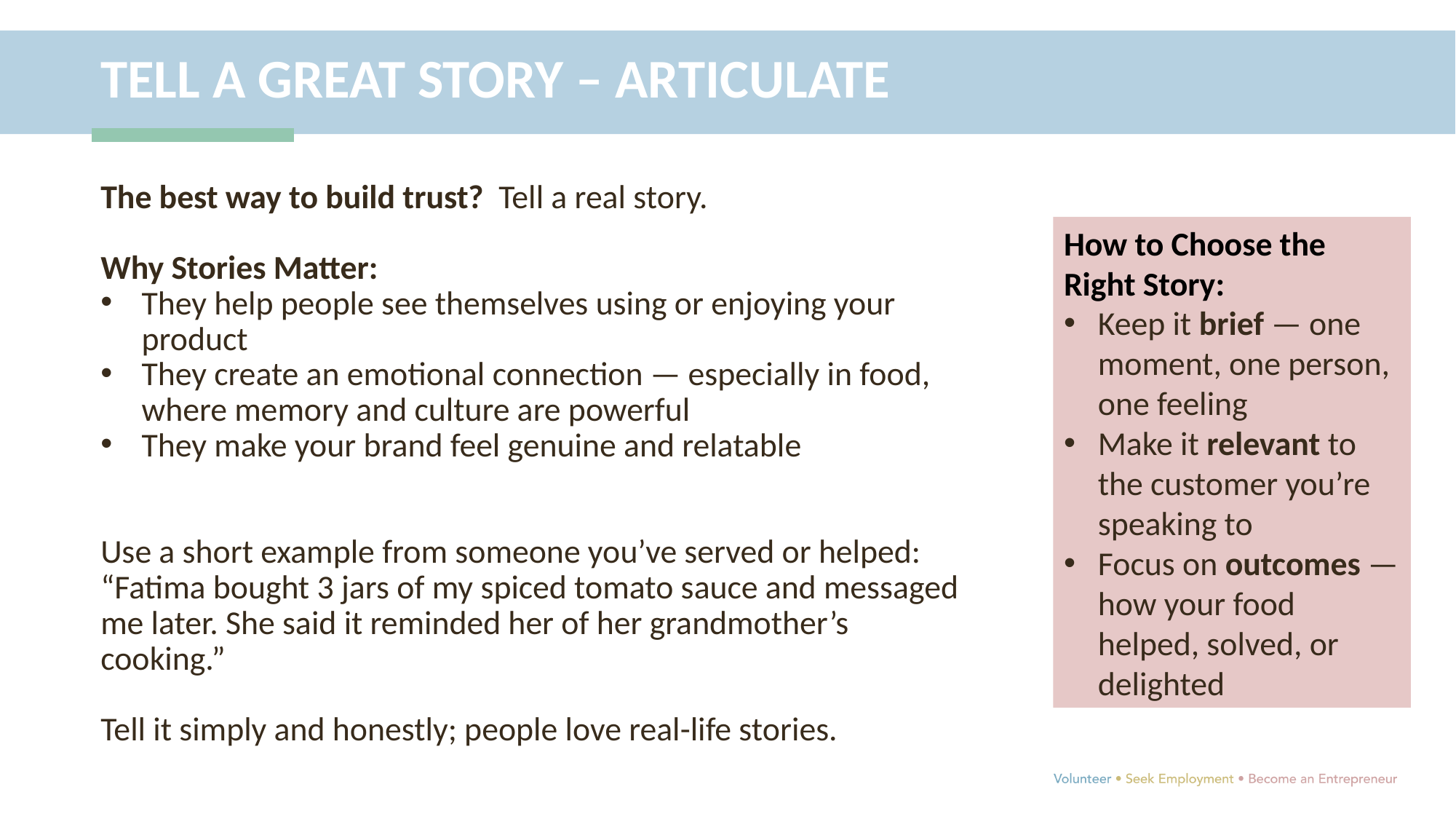

TELL A GREAT STORY – ARTICULATE
The best way to build trust?  Tell a real story.

Why Stories Matter:
They help people see themselves using or enjoying your product
They create an emotional connection — especially in food, where memory and culture are powerful
They make your brand feel genuine and relatable

Use a short example from someone you’ve served or helped: “Fatima bought 3 jars of my spiced tomato sauce and messaged me later. She said it reminded her of her grandmother’s cooking.”

Tell it simply and honestly; people love real-life stories.

How to Choose the Right Story:
Keep it brief — one moment, one person, one feeling
Make it relevant to the customer you’re speaking to
Focus on outcomes — how your food helped, solved, or delighted